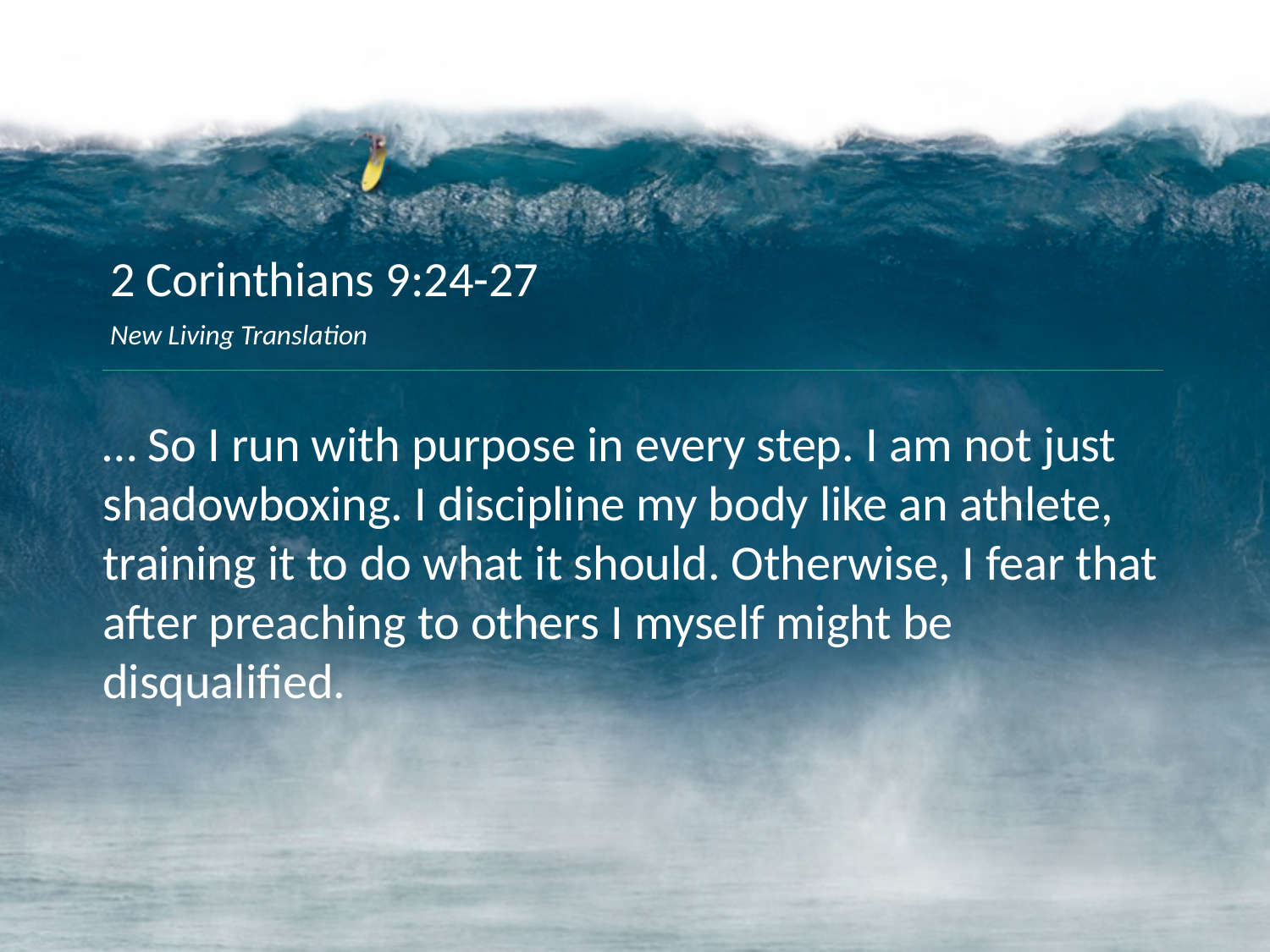

2 Corinthians 9:24-27
New Living Translation

… So I run with purpose in every step. I am not just shadowboxing. I discipline my body like an athlete, training it to do what it should. Otherwise, I fear that after preaching to others I myself might be disqualified.